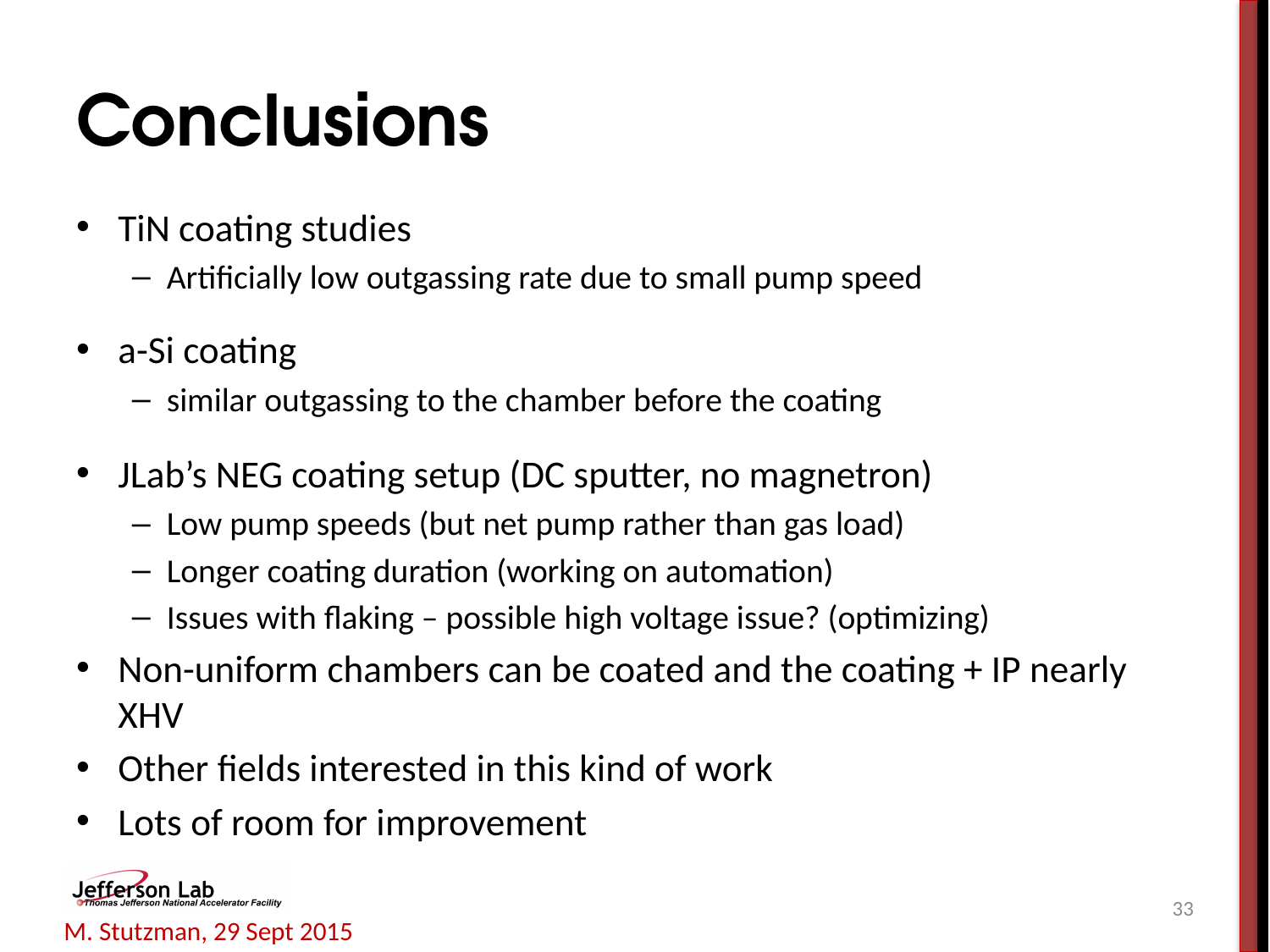

# Conclusions
TiN coating studies
Artificially low outgassing rate due to small pump speed

a-Si coating
similar outgassing to the chamber before the coating

JLab’s NEG coating setup (DC sputter, no magnetron)
Low pump speeds (but net pump rather than gas load)
Longer coating duration (working on automation)
Issues with flaking – possible high voltage issue? (optimizing)
Non-uniform chambers can be coated and the coating + IP nearly XHV
Other fields interested in this kind of work
Lots of room for improvement

33